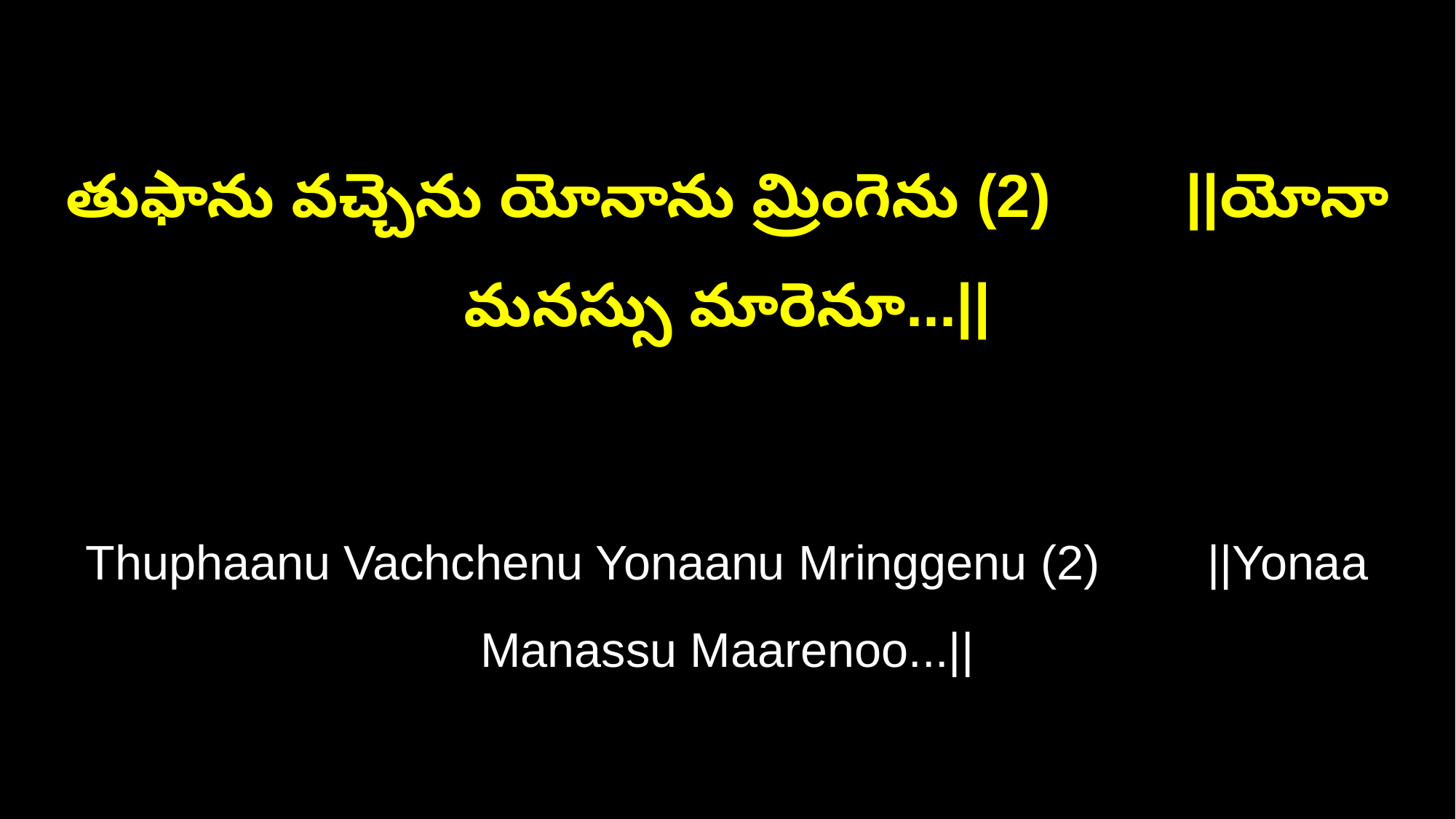

తుఫాను వచ్చెను యోనాను మ్రింగెను (2)        ||యోనా మనస్సు మారెనూ...||
Thuphaanu Vachchenu Yonaanu Mringgenu (2)        ||Yonaa Manassu Maarenoo...||